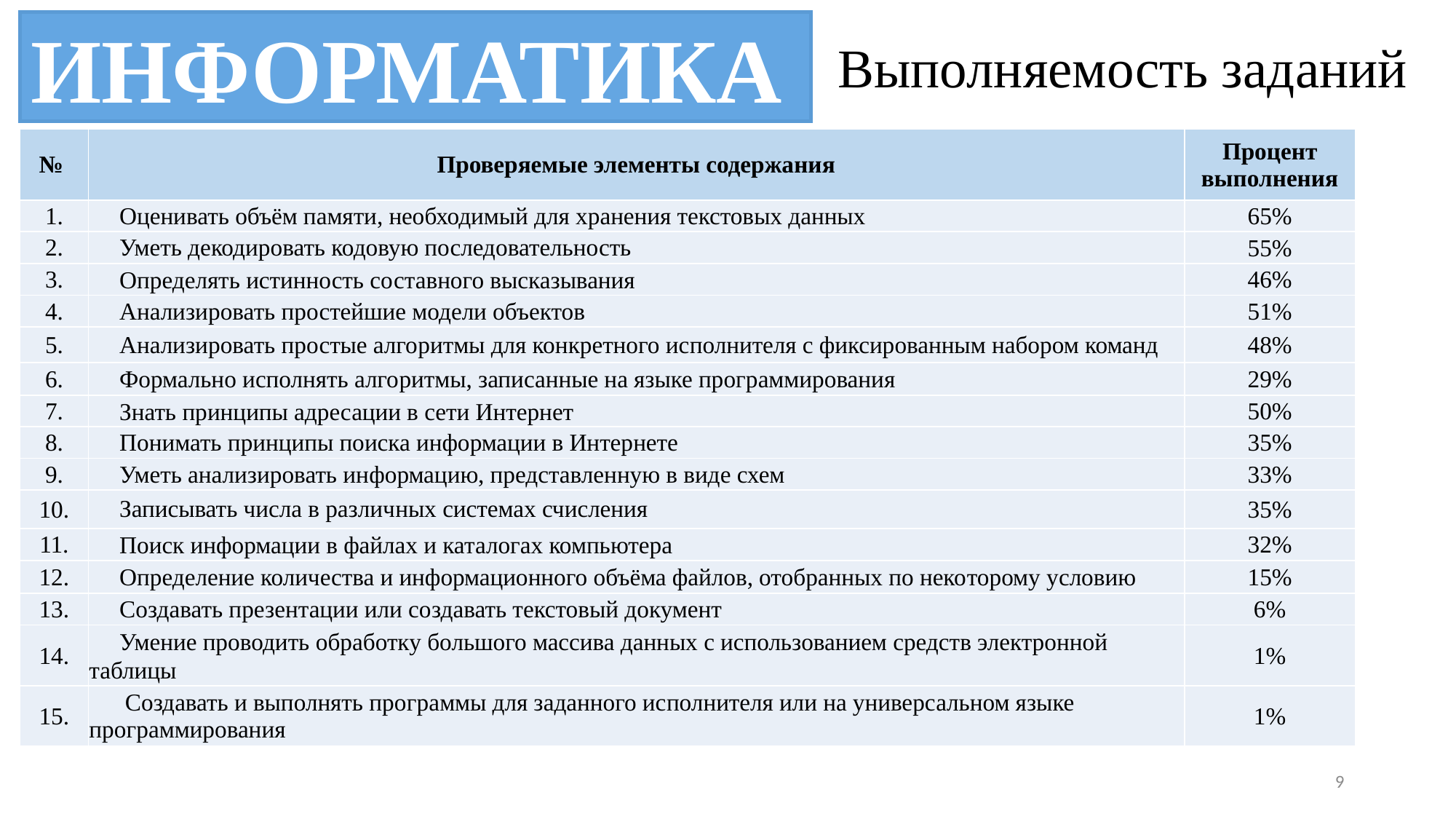

ИНФОРМАТИКА
Выполняемость заданий
| № | Проверяемые элементы содержания | Процент выполнения |
| --- | --- | --- |
| 1. | Оценивать объём памяти, необходимый для хранения текстовых данных | 65% |
| 2. | Уметь декодировать кодовую последовательность | 55% |
| 3. | Определять истинность со­ставного высказывания | 46% |
| 4. | Анализировать простейшие модели объектов | 51% |
| 5. | Анализировать простые алго­ритмы для конкретного ис­полнителя с фиксированным набором команд | 48% |
| 6. | Формально исполнять алго­ритмы, записанные на языке программирования | 29% |
| 7. | Знать принципы адресации в сети Интернет | 50% |
| 8. | Понимать принципы поиска информации в Интернете | 35% |
| 9. | Уметь анализировать ин­формацию, представленную в виде схем | 33% |
| 10. | Записывать числа в различ­ных системах счисления | 35% |
| 11. | Поиск информации в файлах и каталогах компьютера | 32% |
| 12. | Определение количества и информационного объёма файлов, отобранных по неко­торому условию | 15% |
| 13. | Создавать презентации или со­здавать текстовый документ | 6% |
| 14. | Умение проводить обработку большого массива данных с использованием средств электронной таблицы | 1% |
| 15. | Создавать и выполнять про­граммы для заданного ис­полнителя или на универсальном языке программирования | 1% |
9